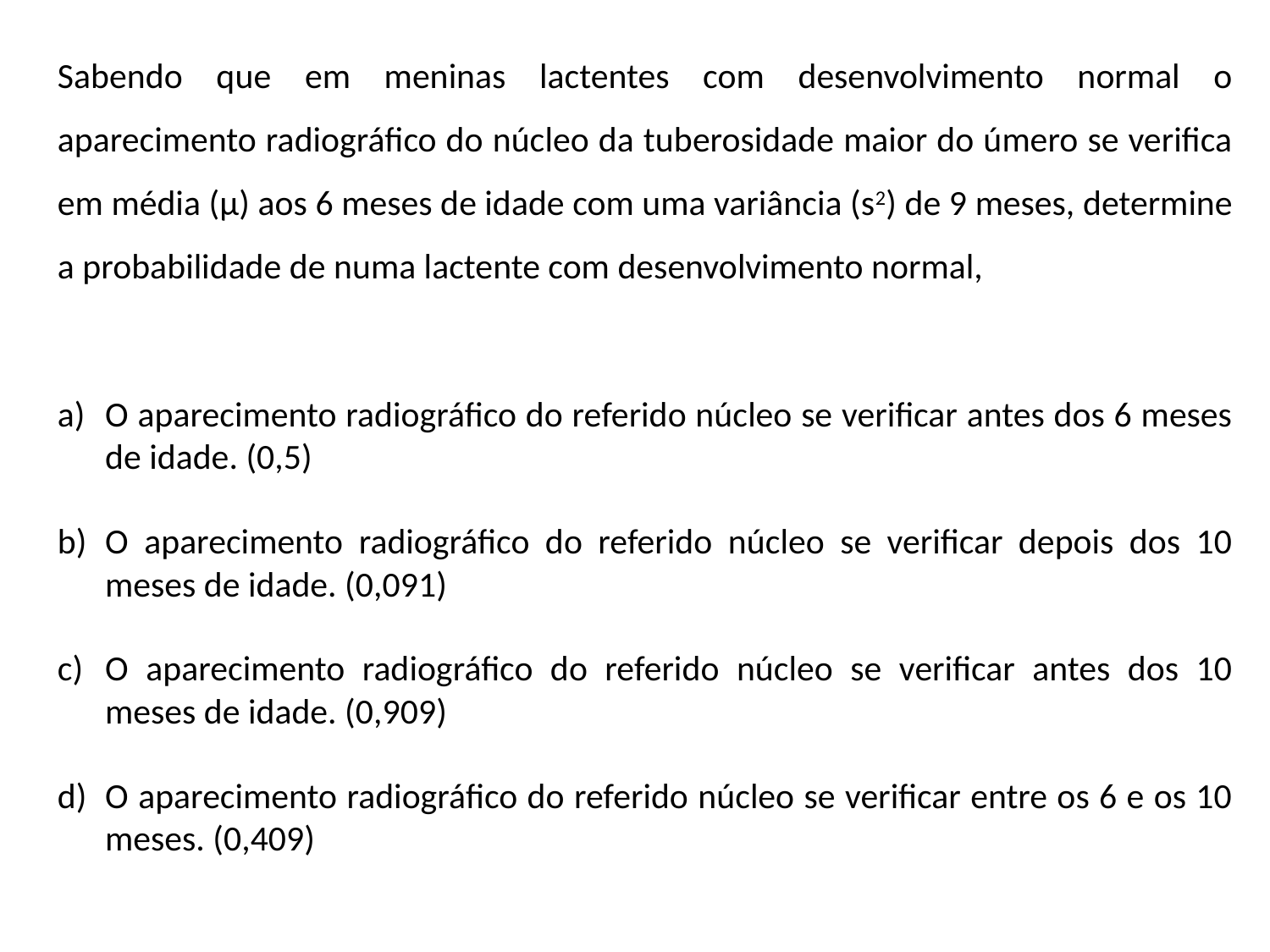

Sabendo que em meninas lactentes com desenvolvimento normal o aparecimento radiográfico do núcleo da tuberosidade maior do úmero se verifica em média (μ) aos 6 meses de idade com uma variância (s2) de 9 meses, determine a probabilidade de numa lactente com desenvolvimento normal,

O aparecimento radiográfico do referido núcleo se verificar antes dos 6 meses de idade. (0,5)

O aparecimento radiográfico do referido núcleo se verificar depois dos 10 meses de idade. (0,091)

O aparecimento radiográfico do referido núcleo se verificar antes dos 10 meses de idade. (0,909)

O aparecimento radiográfico do referido núcleo se verificar entre os 6 e os 10 meses. (0,409)